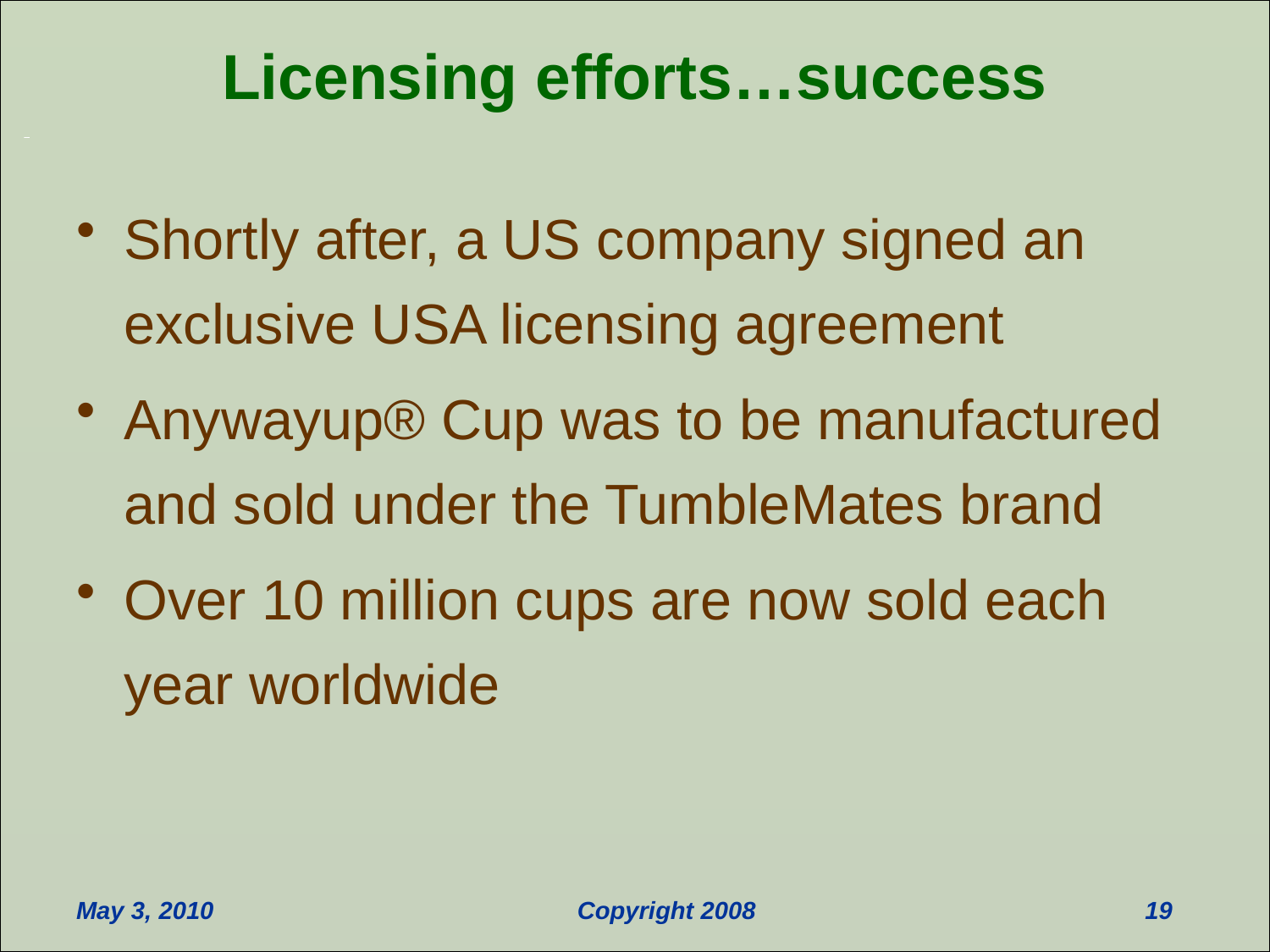

# Licensing efforts…success
Shortly after, a US company signed an exclusive USA licensing agreement
Anywayup® Cup was to be manufactured and sold under the TumbleMates brand
Over 10 million cups are now sold each year worldwide
May 3, 2010
19
Copyright 2008